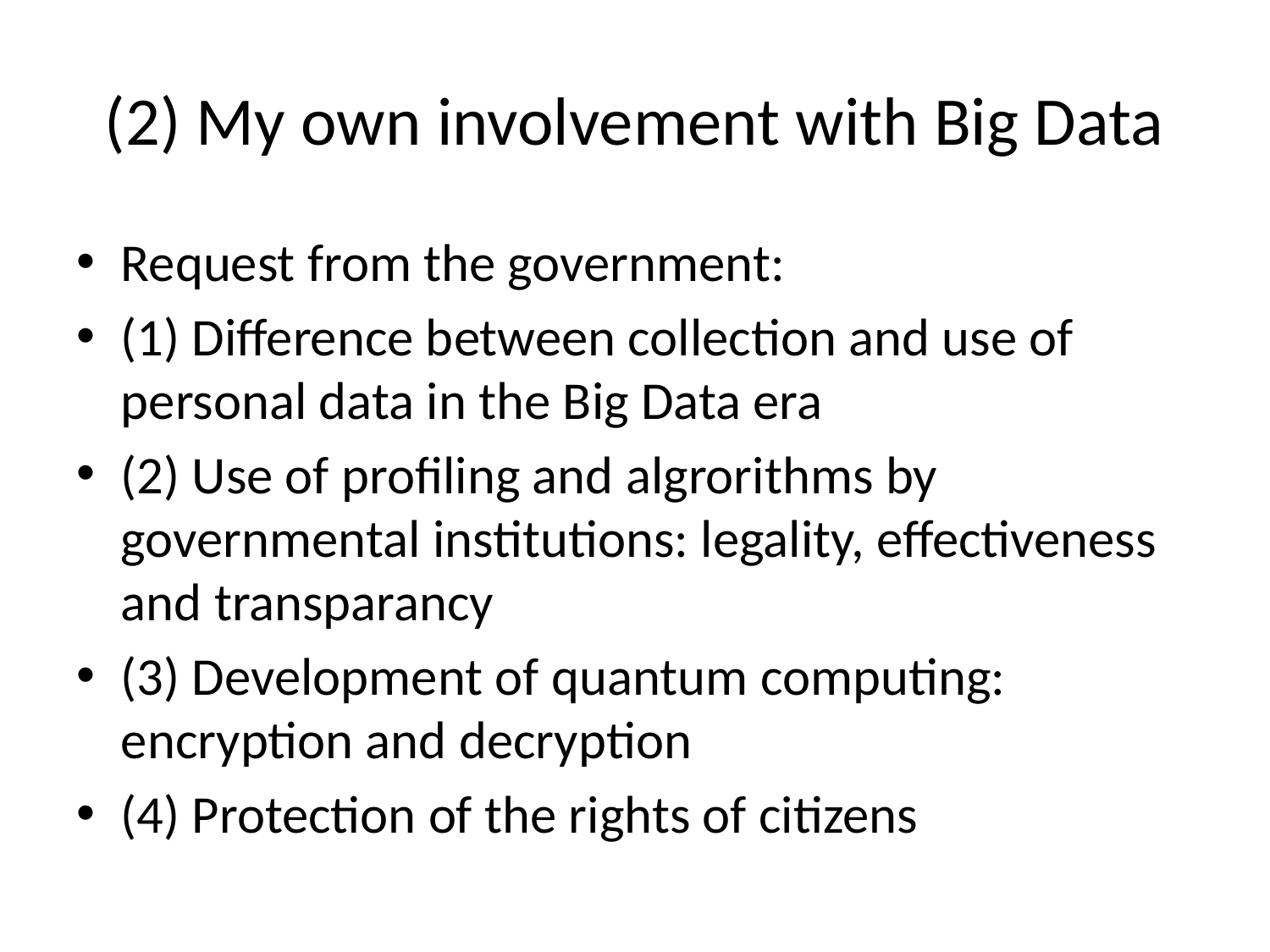

# (2) My own involvement with Big Data
Request from the government:
(1) Difference between collection and use of personal data in the Big Data era
(2) Use of profiling and algrorithms by governmental institutions: legality, effectiveness and transparancy
(3) Development of quantum computing: encryption and decryption
(4) Protection of the rights of citizens